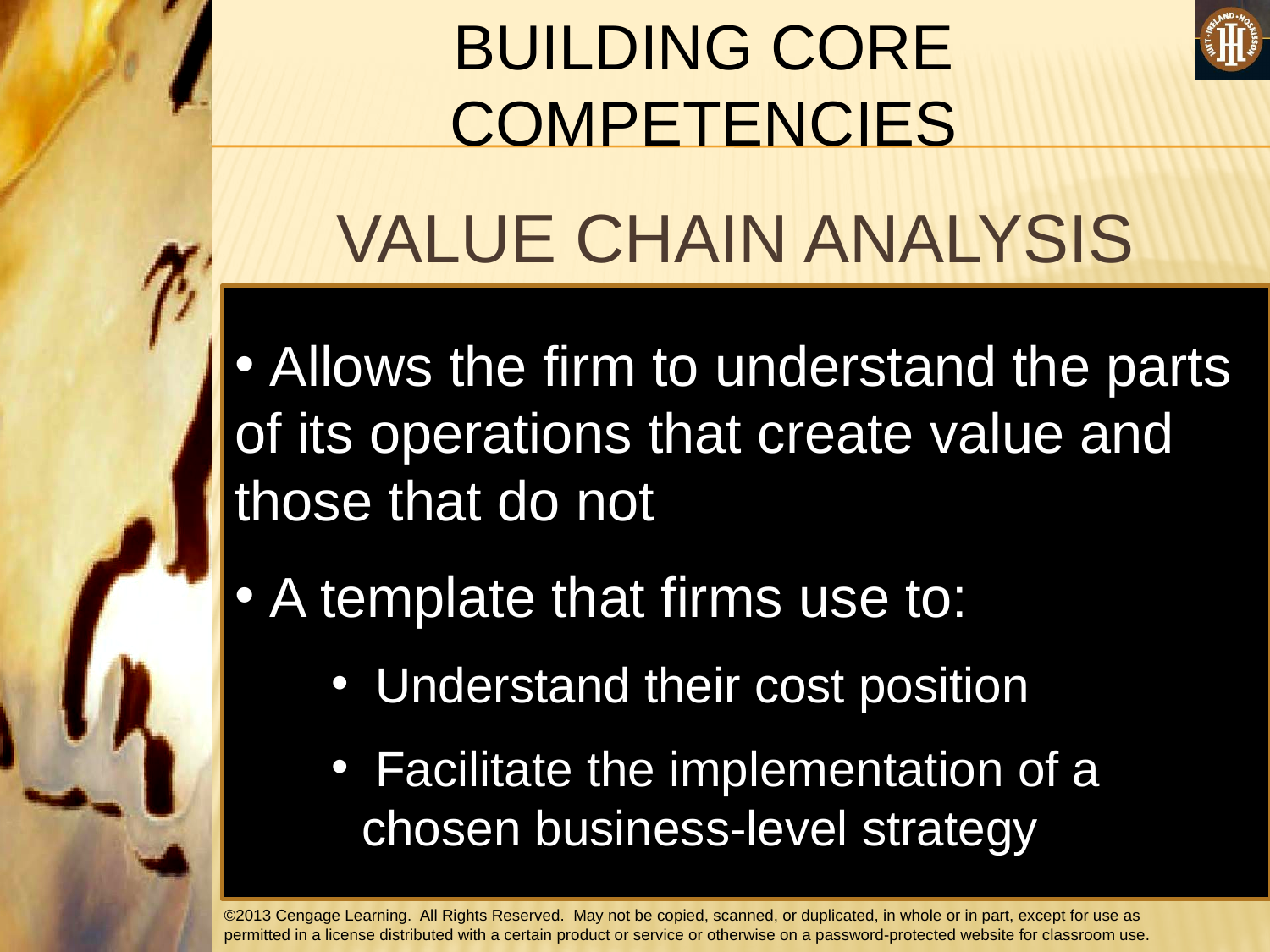

BUILDING CORE COMPETENCIES

VALUE CHAIN ANALYSIS

 Allows the firm to understand the parts of its operations that create value and those that do not
 A template that firms use to:
 Understand their cost position
 Facilitate the implementation of a chosen business-level strategy